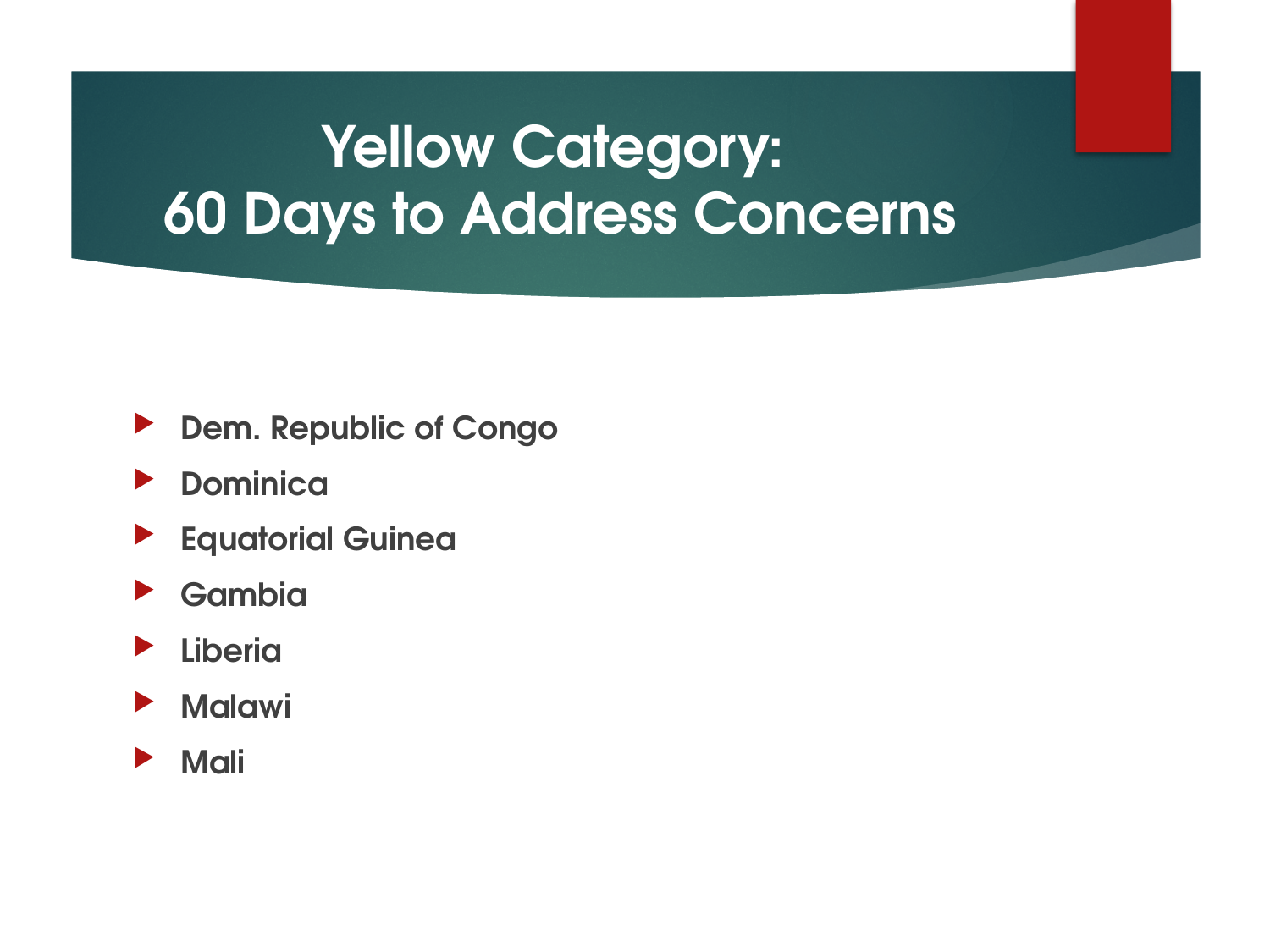

# Yellow Category: 60 Days to Address Concerns

Dem. Republic of Congo
Dominica
Equatorial Guinea
Gambia
Liberia
Malawi
Mali